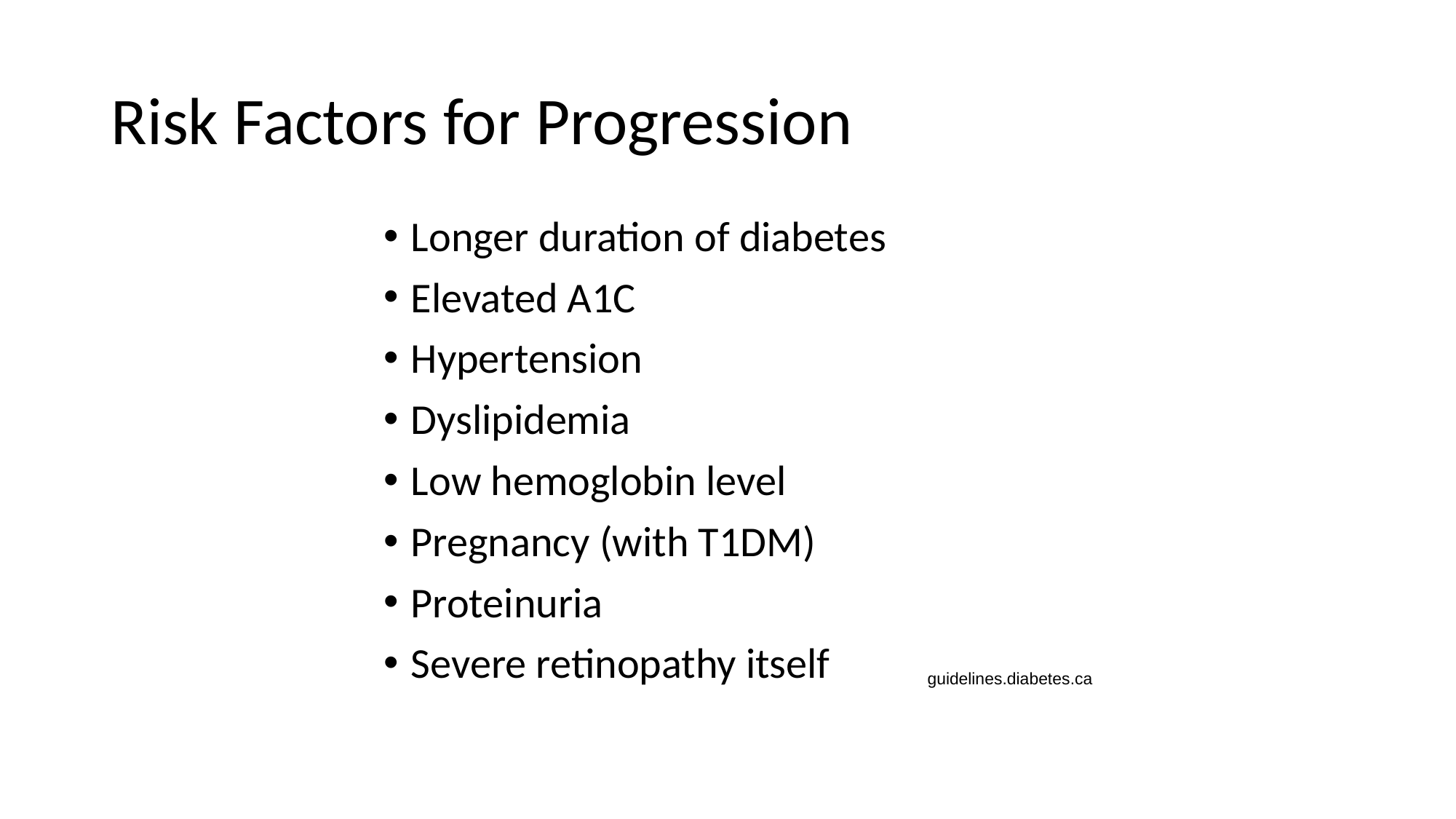

# Risk Factors for Progression
Longer duration of diabetes
Elevated A1C
Hypertension
Dyslipidemia
Low hemoglobin level
Pregnancy (with T1DM)
Proteinuria
Severe retinopathy itself
guidelines.diabetes.ca